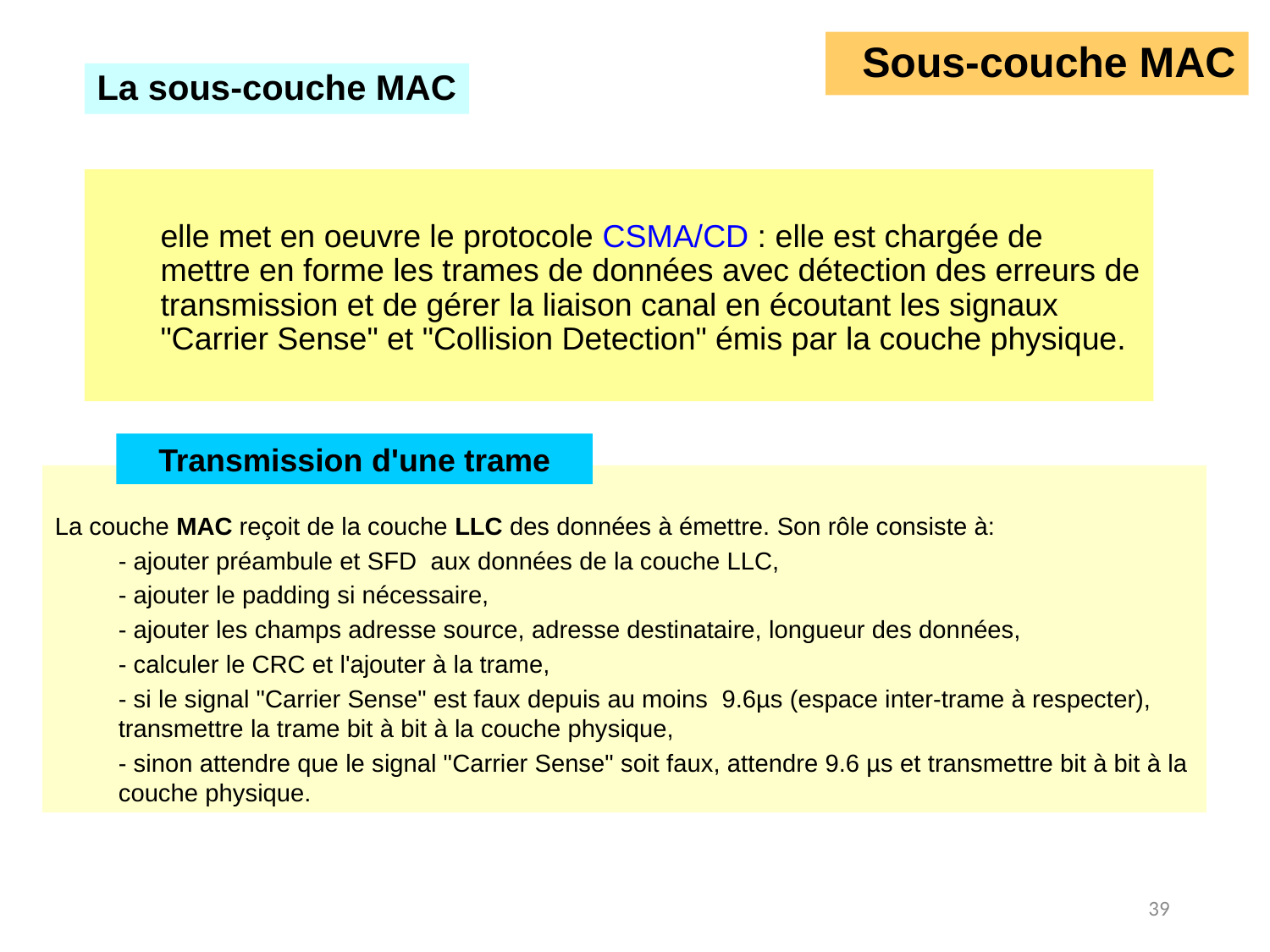

# Sous-couche MAC
La sous-couche MAC

elle met en oeuvre le protocole CSMA/CD : elle est chargée de mettre en forme les trames de données avec détection des erreurs de transmission et de gérer la liaison canal en écoutant les signaux "Carrier Sense" et "Collision Detection" émis par la couche physique.

Transmission d'une trame

La couche MAC reçoit de la couche LLC des données à émettre. Son rôle consiste à:
- ajouter préambule et SFD  aux données de la couche LLC,
- ajouter le padding si nécessaire,
- ajouter les champs adresse source, adresse destinataire, longueur des données,
- calculer le CRC et l'ajouter à la trame,
- si le signal "Carrier Sense" est faux depuis au moins  9.6µs (espace inter-trame à respecter), transmettre la trame bit à bit à la couche physique,
- sinon attendre que le signal "Carrier Sense" soit faux, attendre 9.6 µs et transmettre bit à bit à la couche physique.
39